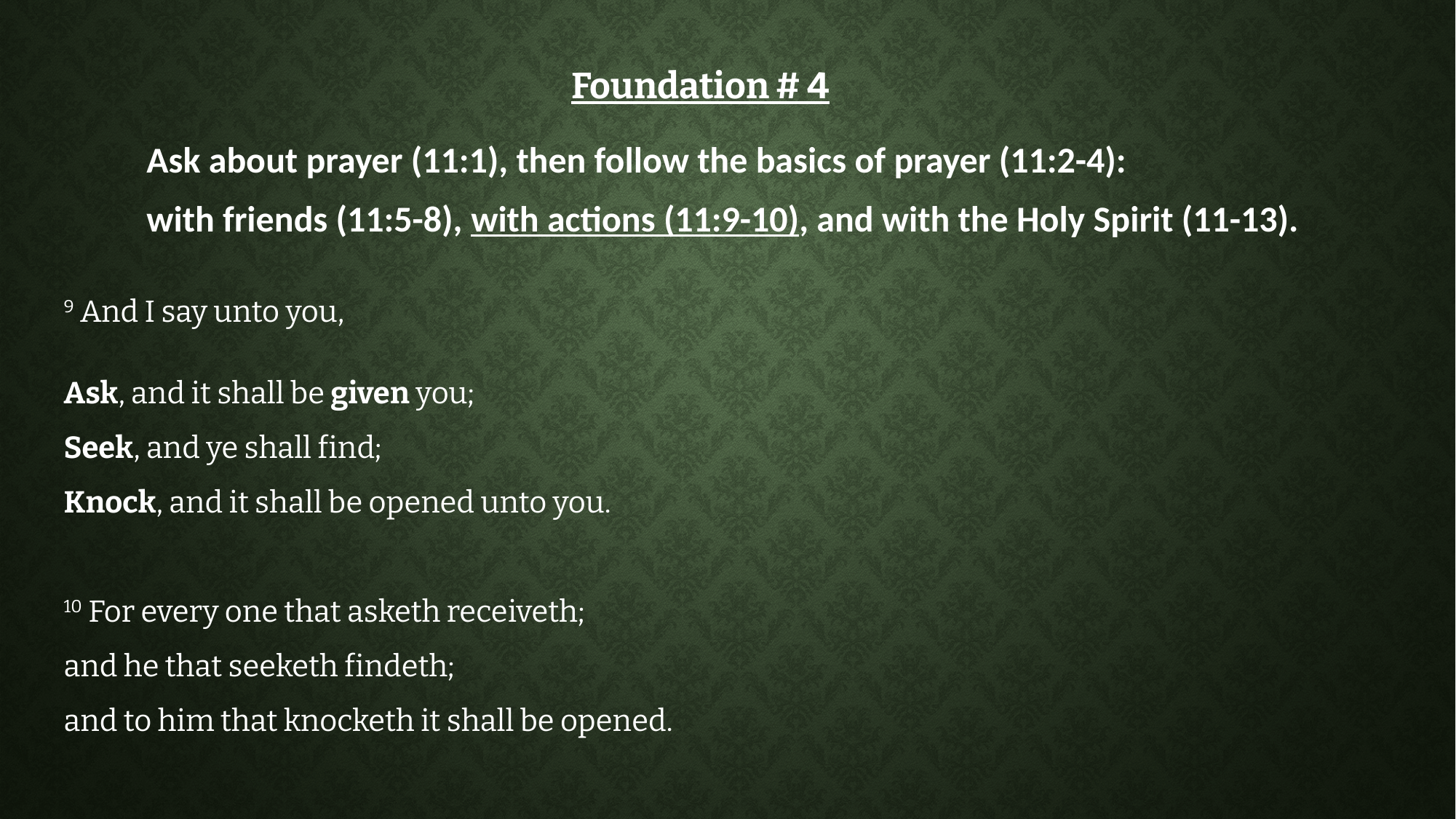

Foundation # 4

9 And I say unto you,

Ask, and it shall be given you;
Seek, and ye shall find;
Knock, and it shall be opened unto you.

10 For every one that asketh receiveth;
and he that seeketh findeth;
and to him that knocketh it shall be opened.
Ask about prayer (11:1), then follow the basics of prayer (11:2-4):
with friends (11:5-8), with actions (11:9-10), and with the Holy Spirit (11-13).